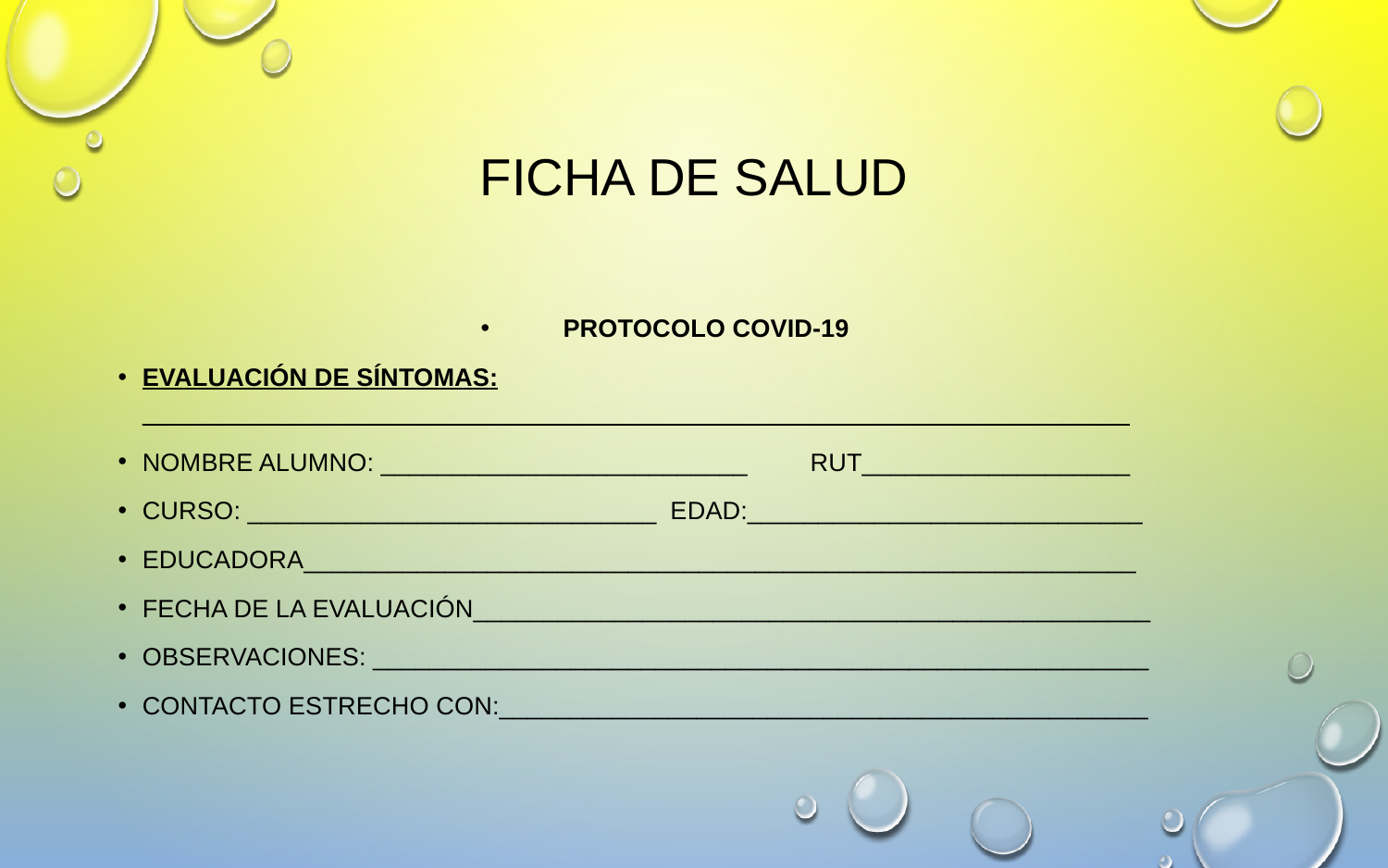

# FICHA DE SALUD
Protocolo COVID-19
Evaluación de síntomas: ______________________________________________________________________
Nombre alumno: __________________________         RUT___________________
Curso: _____________________________  Edad:____________________________
eDUCADORA___________________________________________________________
Fecha de la Evaluación________________________________________________
OBSERVACIONES: _______________________________________________________
CONTACTO ESTRECHO CON:______________________________________________